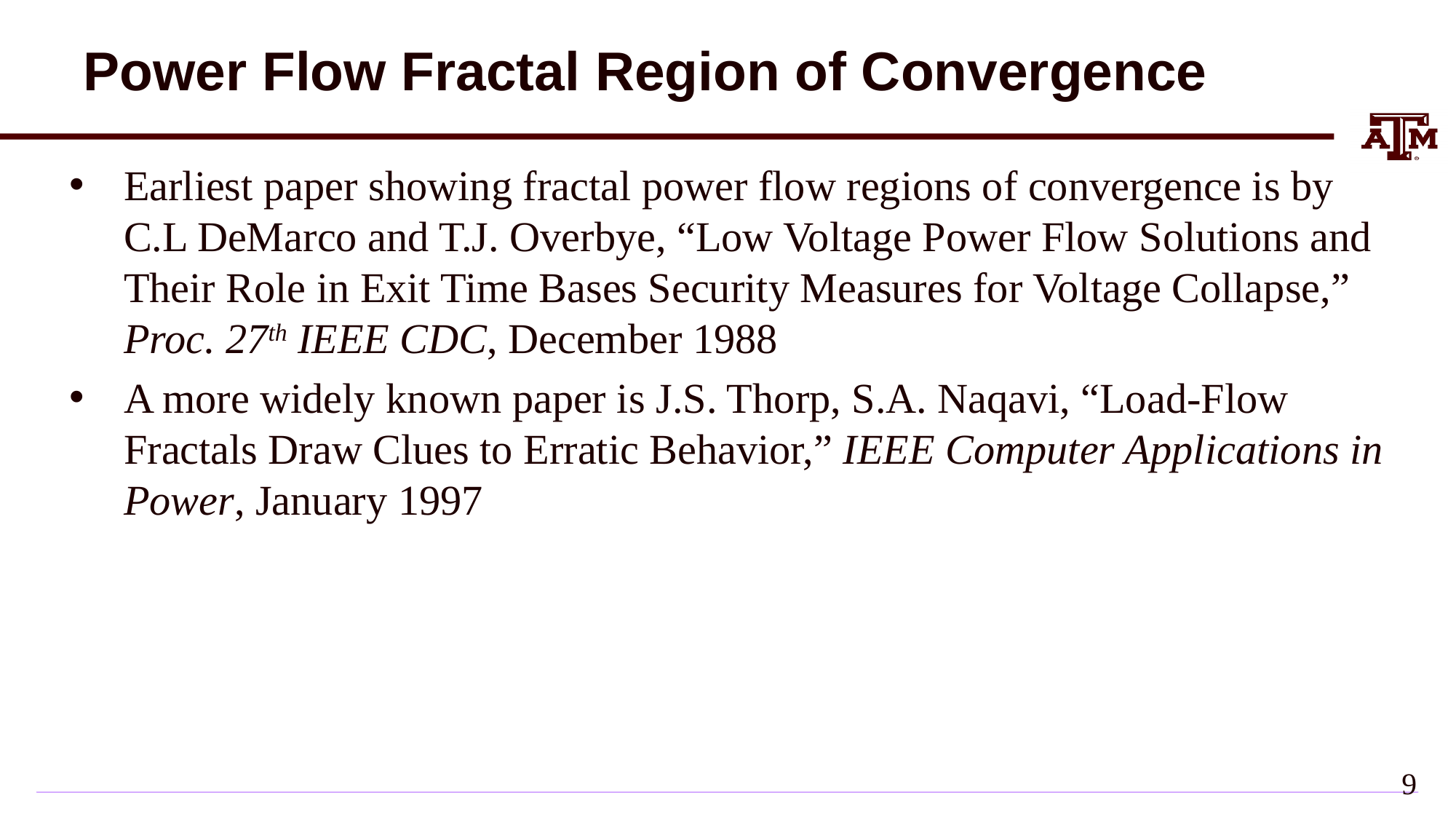

# Power Flow Fractal Region of Convergence
Earliest paper showing fractal power flow regions of convergence is by C.L DeMarco and T.J. Overbye, “Low Voltage Power Flow Solutions and Their Role in Exit Time Bases Security Measures for Voltage Collapse,” Proc. 27th IEEE CDC, December 1988
A more widely known paper is J.S. Thorp, S.A. Naqavi, “Load-Flow Fractals Draw Clues to Erratic Behavior,” IEEE Computer Applications in Power, January 1997

9